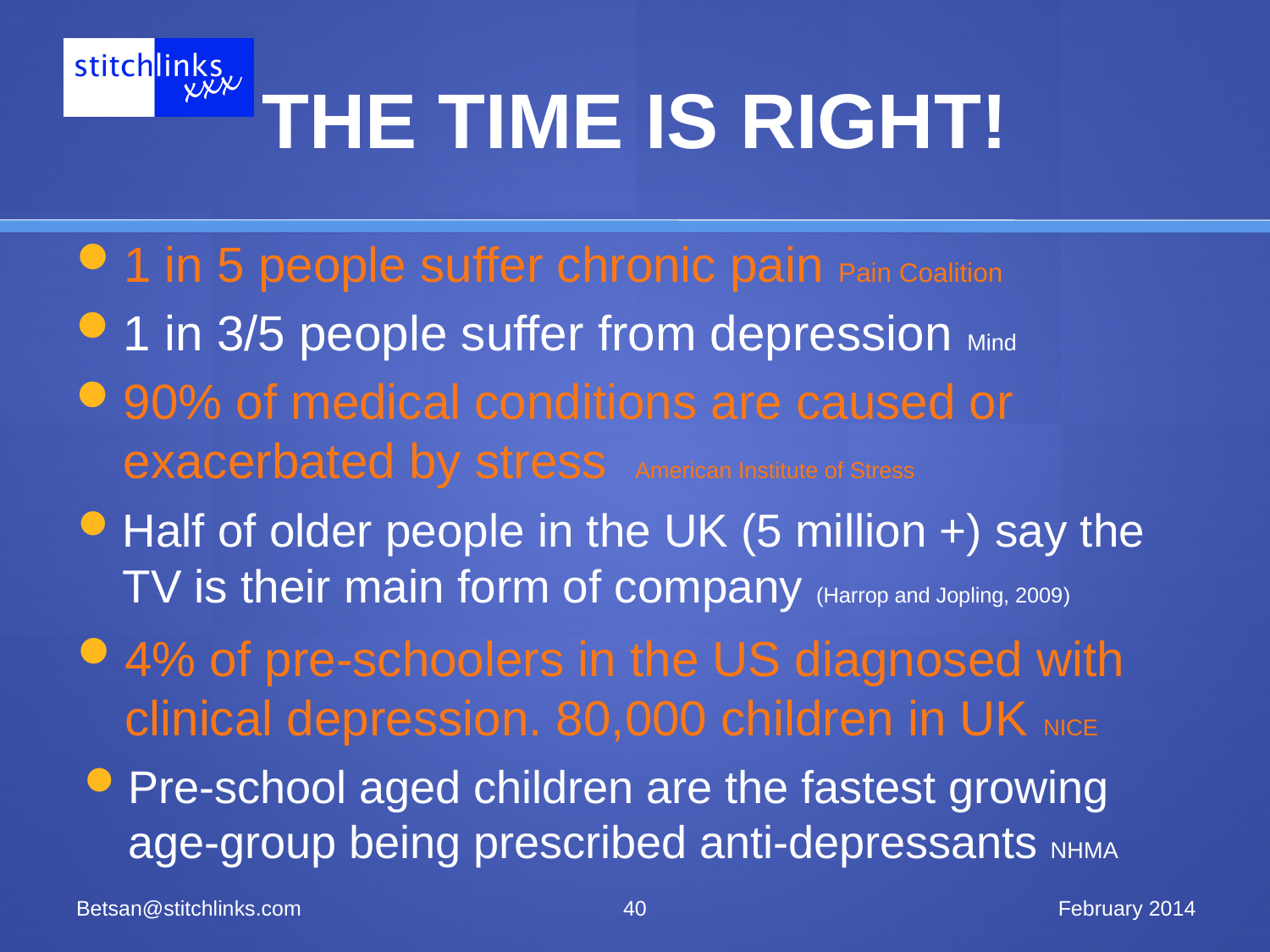

# THE TIME IS RIGHT!
1 in 5 people suffer chronic pain Pain Coalition

1 in 3/5 people suffer from depression Mind

90% of medical conditions are caused or exacerbated by stress  American Institute of Stress

Half of older people in the UK (5 million +) say the TV is their main form of company (Harrop and Jopling, 2009)

4% of pre-schoolers in the US diagnosed with clinical depression. 80,000 children in UK NICE

Pre-school aged children are the fastest growing age-group being prescribed anti-depressants NHMA

Betsan@stitchlinks.com
40
February 2014